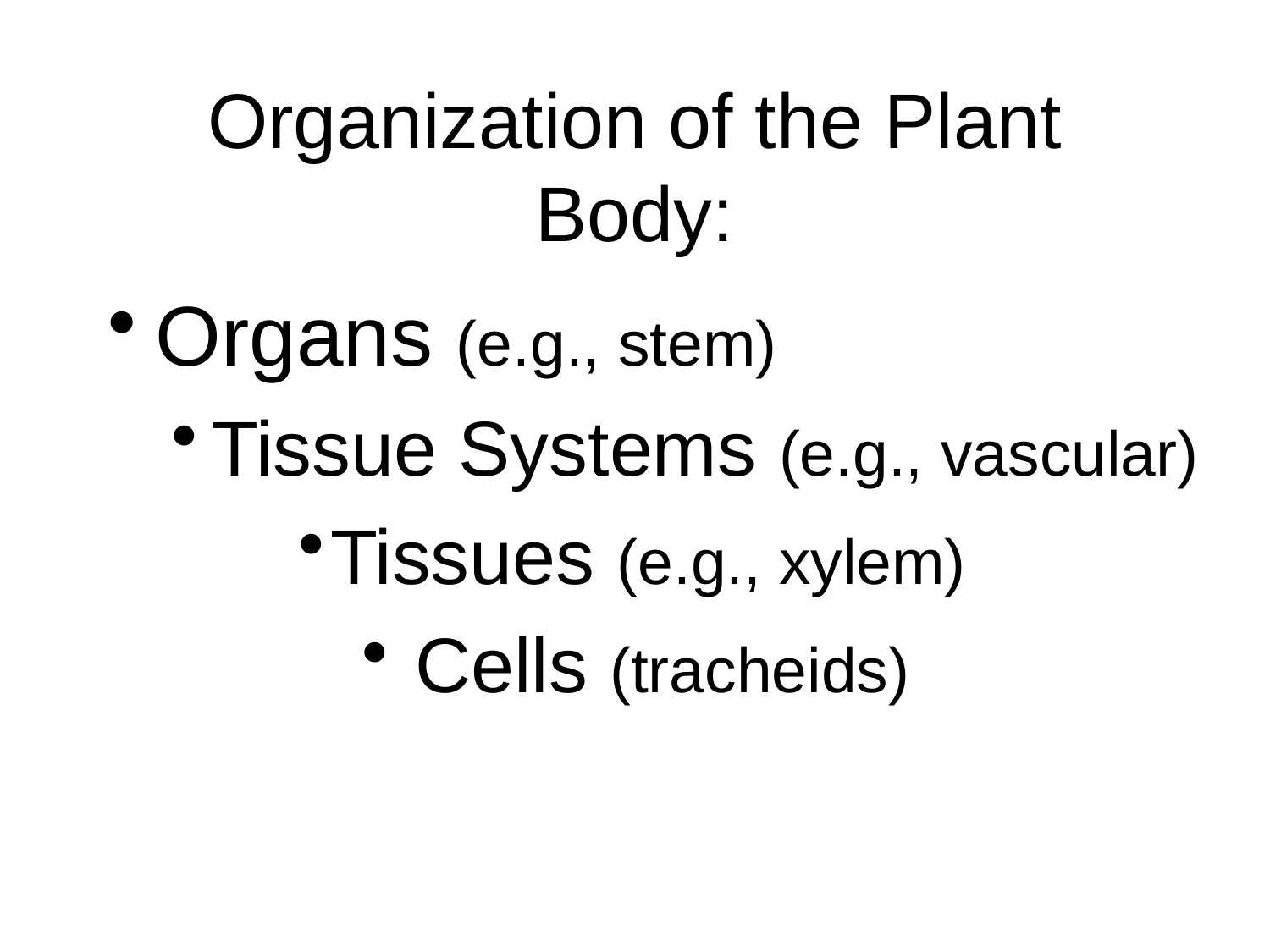

# Organization of the Plant Body:
Organs (e.g., stem)
Tissue Systems (e.g., vascular)
Tissues (e.g., xylem)
 Cells (tracheids)